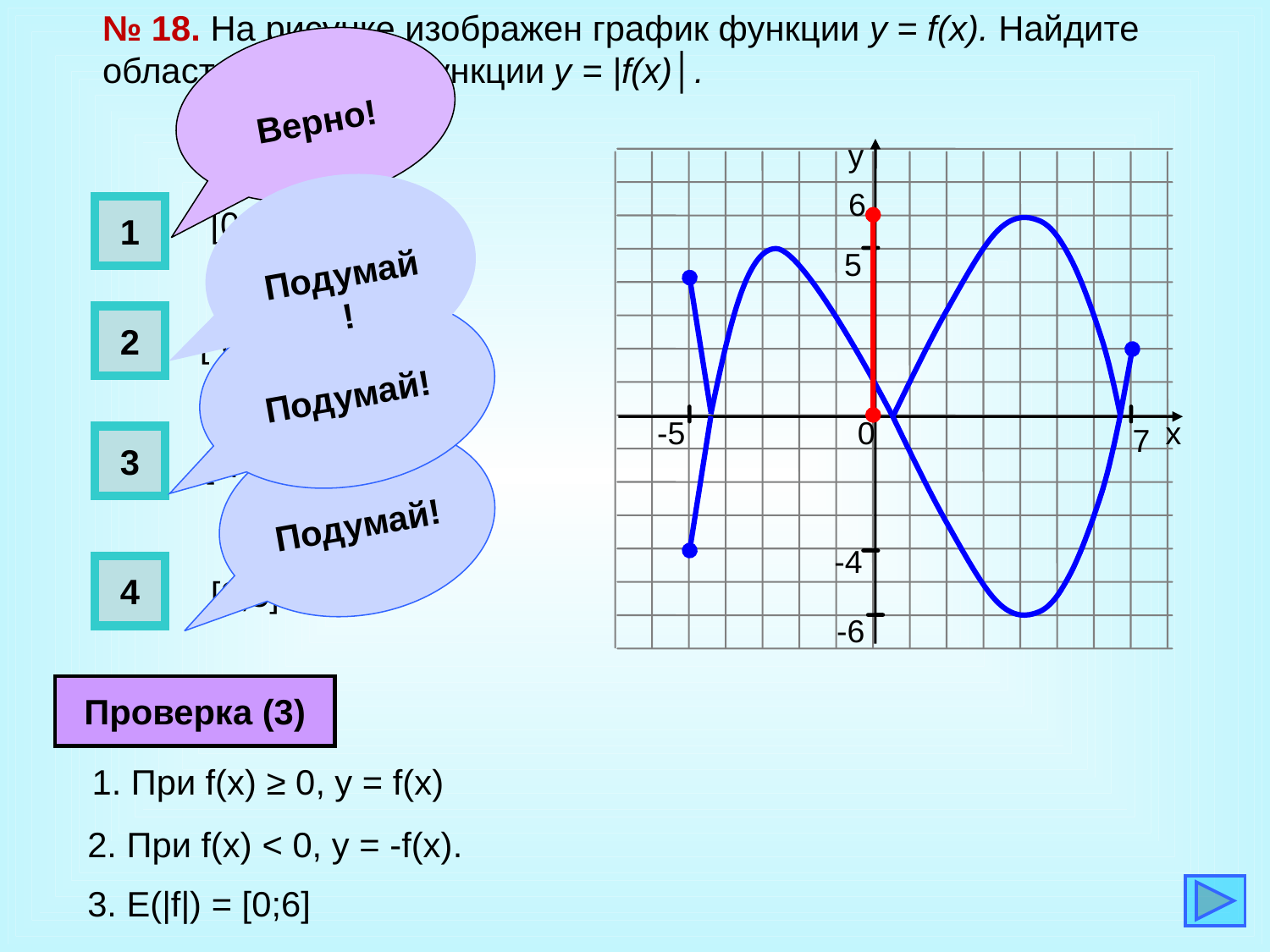

№ 18. На рисунке изображен график функции y = f(x). Найдите область значения функции y = |f(x)│.

Верно!
y

0
х

Подумай!
6
1
[0;6]

5

Подумай!
2
[-6;6]

-5

7

3

Подумай!
[-7;7]
-4

4
[0;5]
-6

Проверка (3)
1. При f(x) ≥ 0, y = f(x)
2. При f(x) < 0, y = -f(x).
3. Е(|f|) = [0;6]